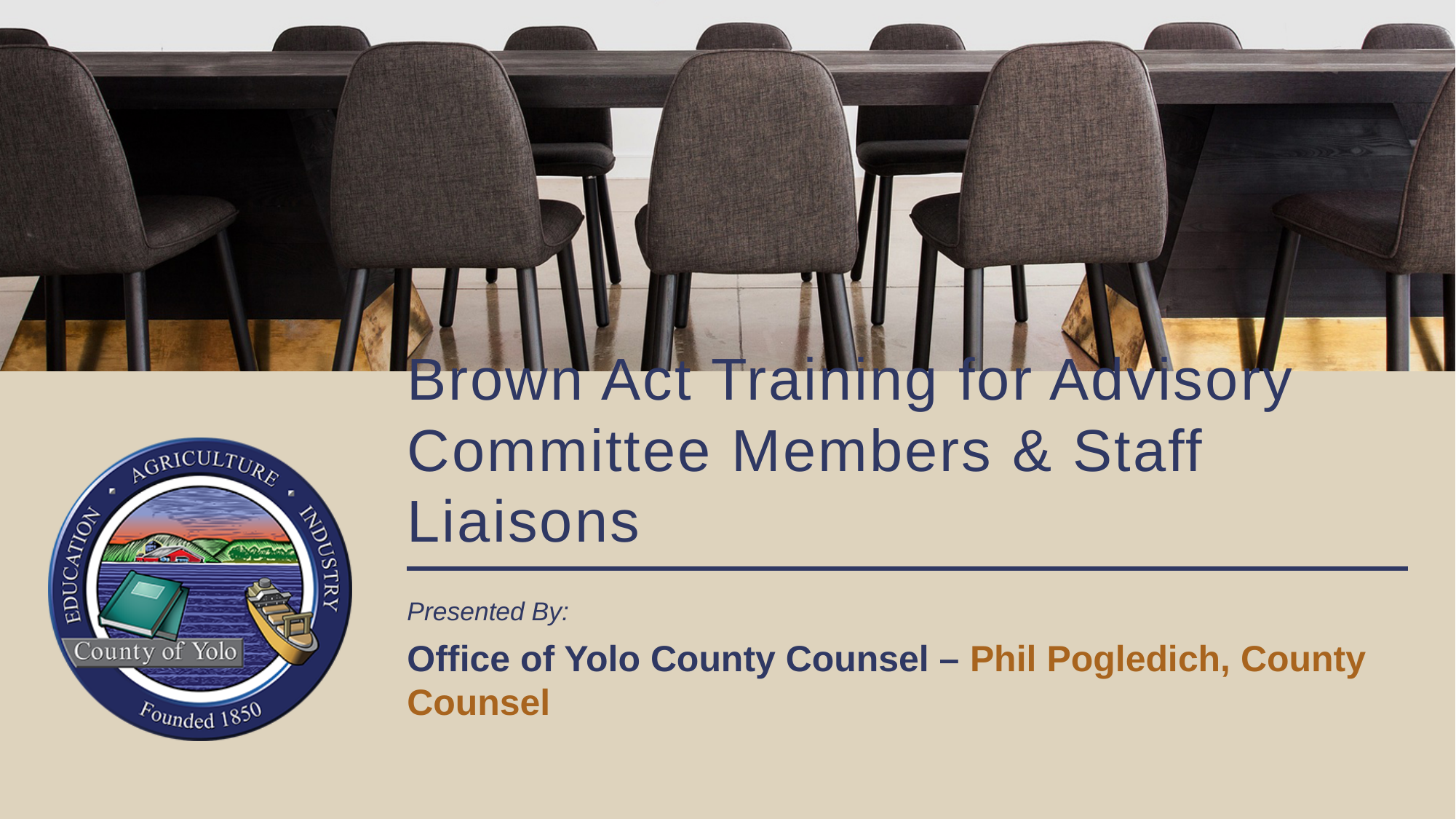

# Brown Act Training for Advisory Committee Members & Staff Liaisons
Presented By:
Office of Yolo County Counsel – Phil Pogledich, County Counsel